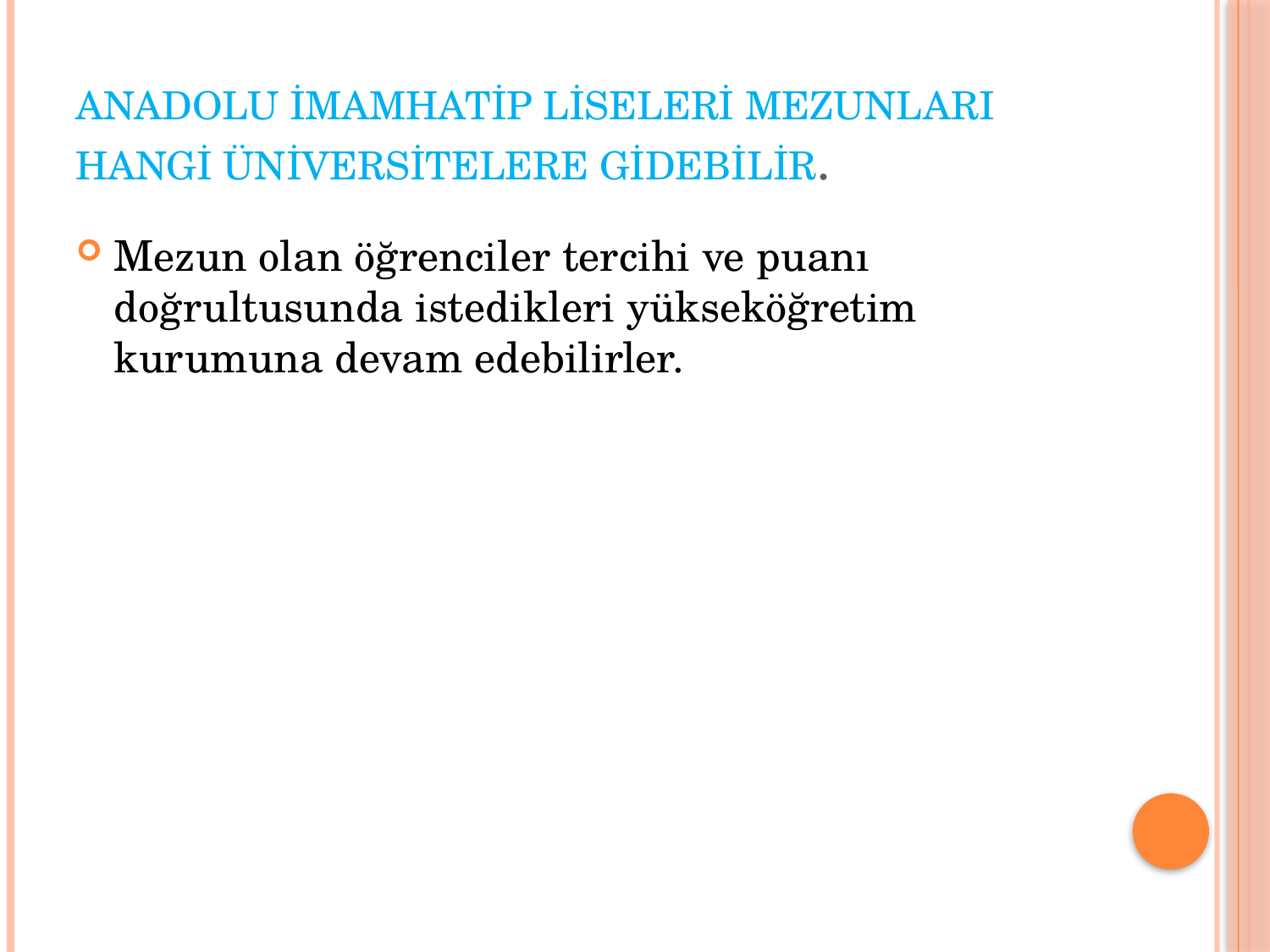

# ANADOLU İMAMHATİP LİSELERİ MEZUNLARI HANGİ ÜNİVERSİTELERE GİDEBİLİR.
Mezun olan öğrenciler tercihi ve puanı doğrultusunda istedikleri yükseköğretim kurumuna devam edebilirler.